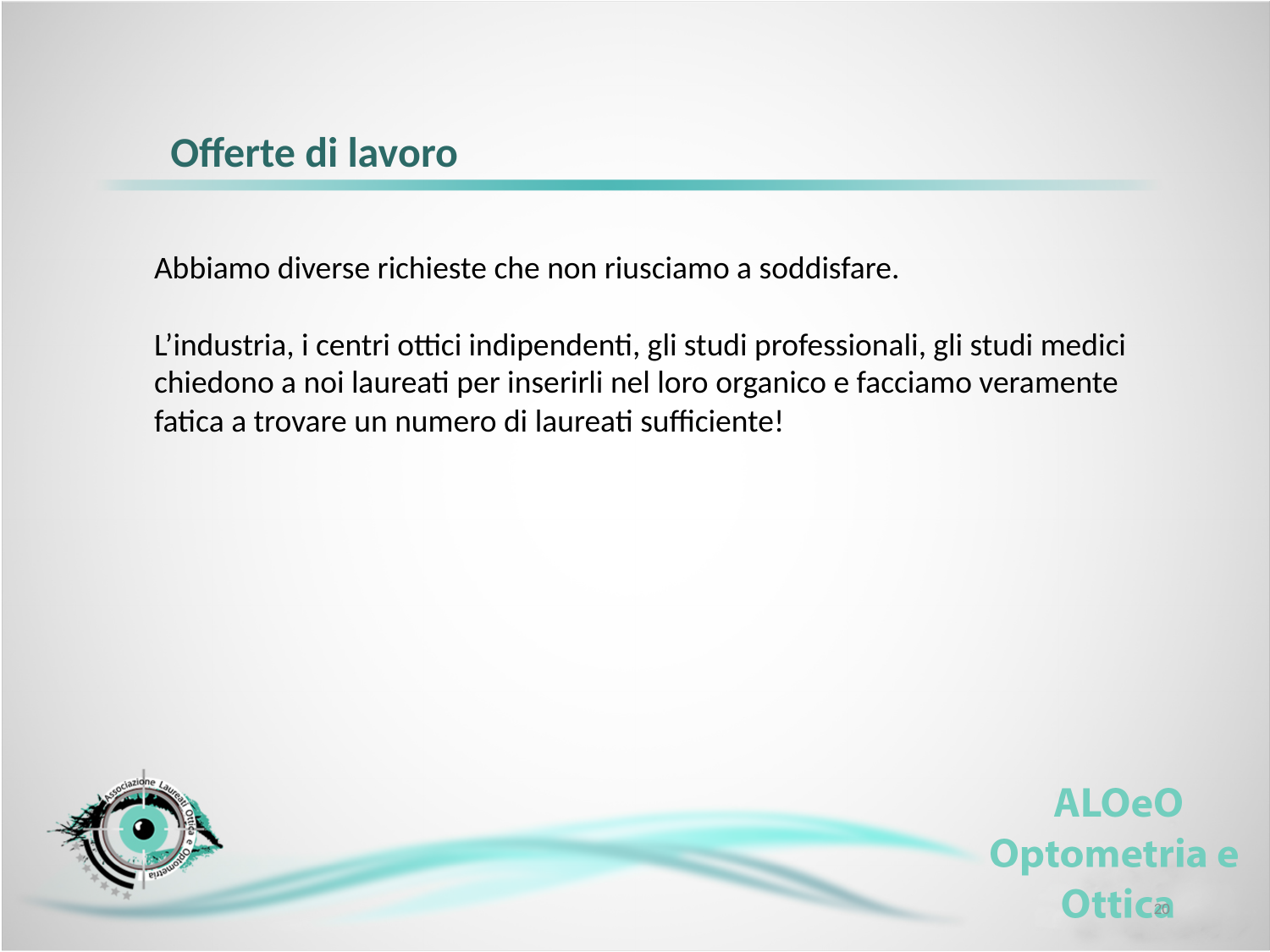

Offerte di lavoro
Abbiamo diverse richieste che non riusciamo a soddisfare.

L’industria, i centri ottici indipendenti, gli studi professionali, gli studi medici chiedono a noi laureati per inserirli nel loro organico e facciamo veramente fatica a trovare un numero di laureati sufficiente!
20